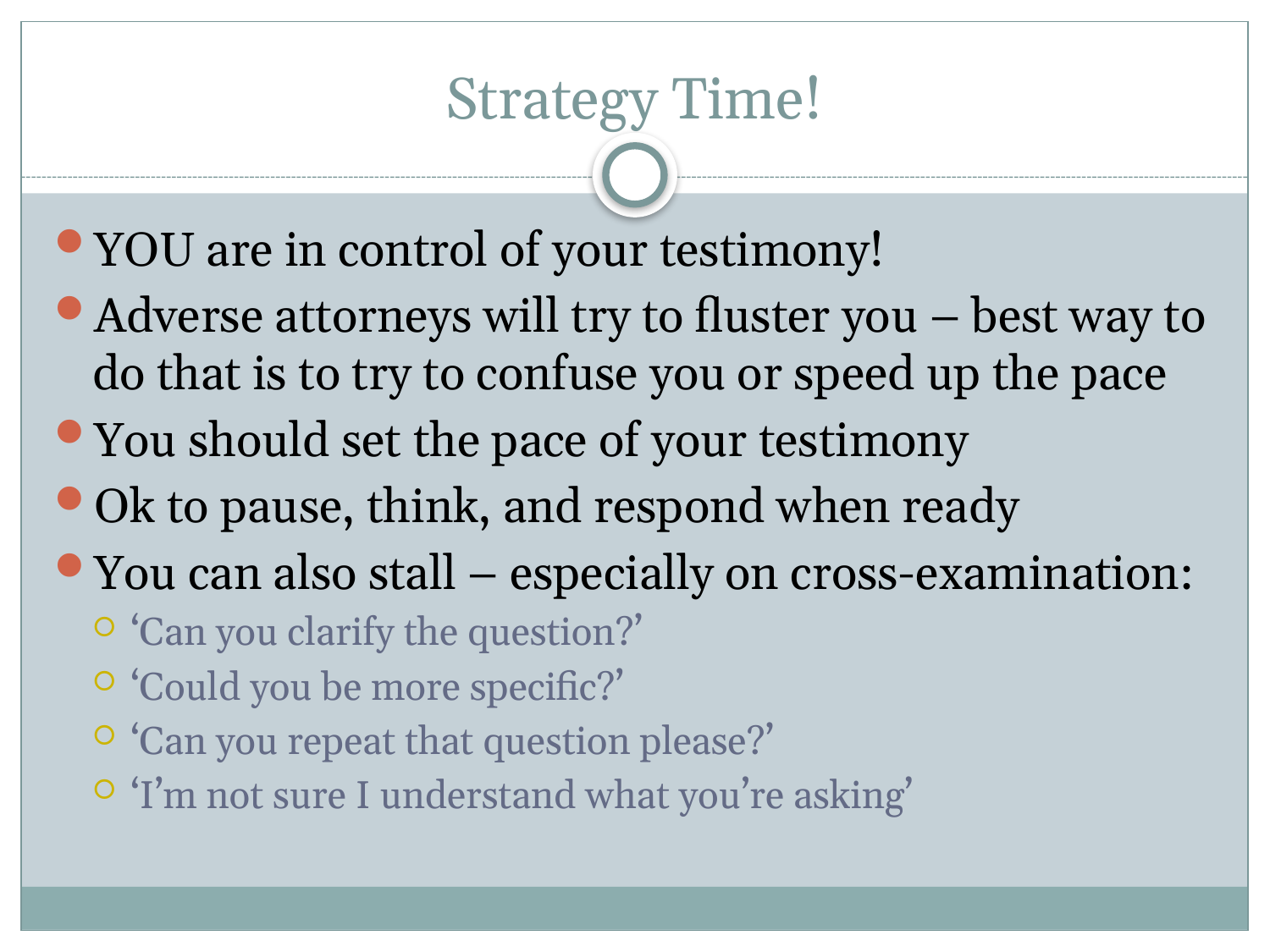

# Strategy Time!
YOU are in control of your testimony!
Adverse attorneys will try to fluster you – best way to do that is to try to confuse you or speed up the pace
You should set the pace of your testimony
Ok to pause, think, and respond when ready
You can also stall – especially on cross-examination:
‘Can you clarify the question?’
‘Could you be more specific?’
‘Can you repeat that question please?’
‘I’m not sure I understand what you’re asking’